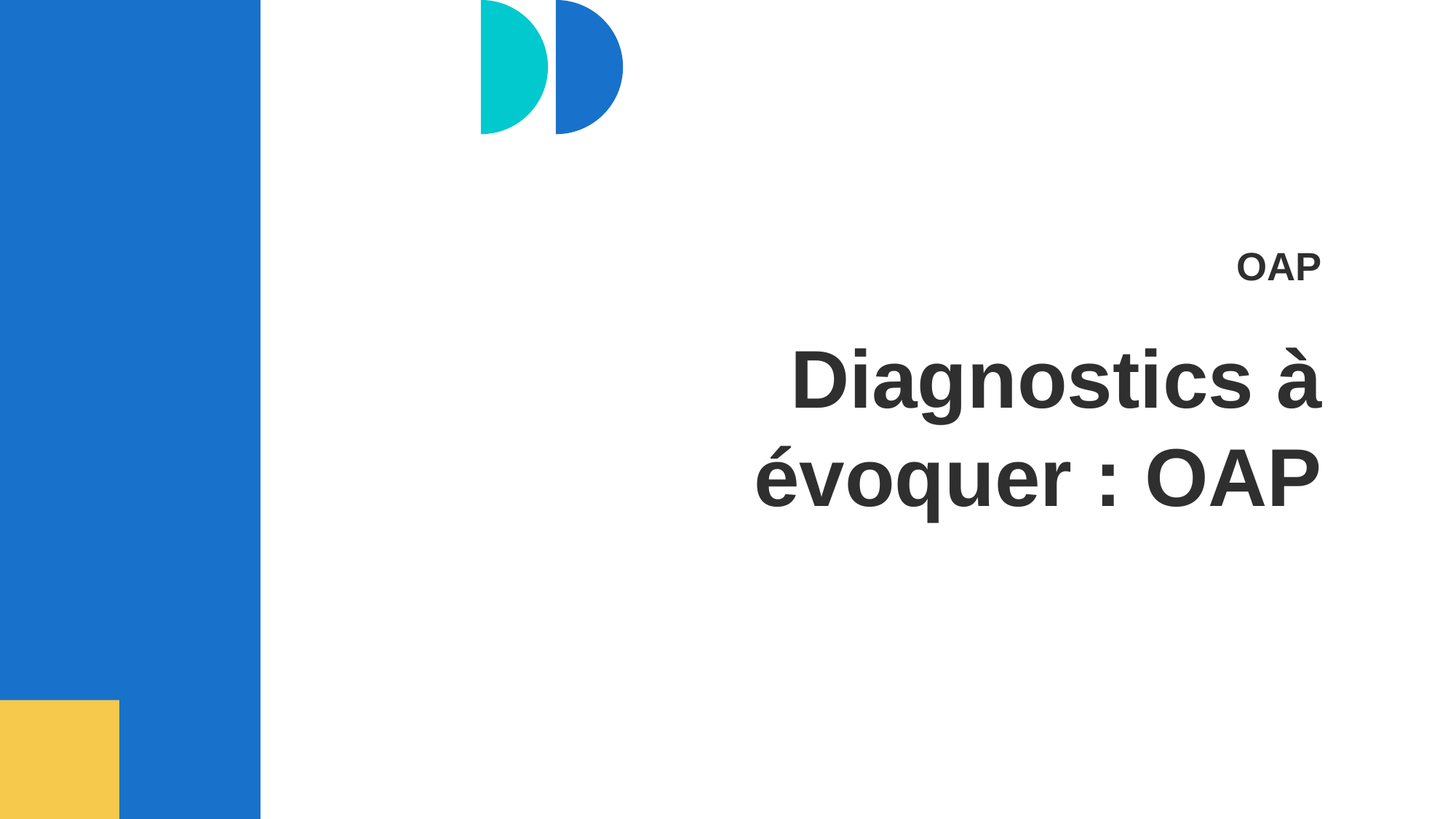

OAP
# Diagnostics à évoquer : OAP